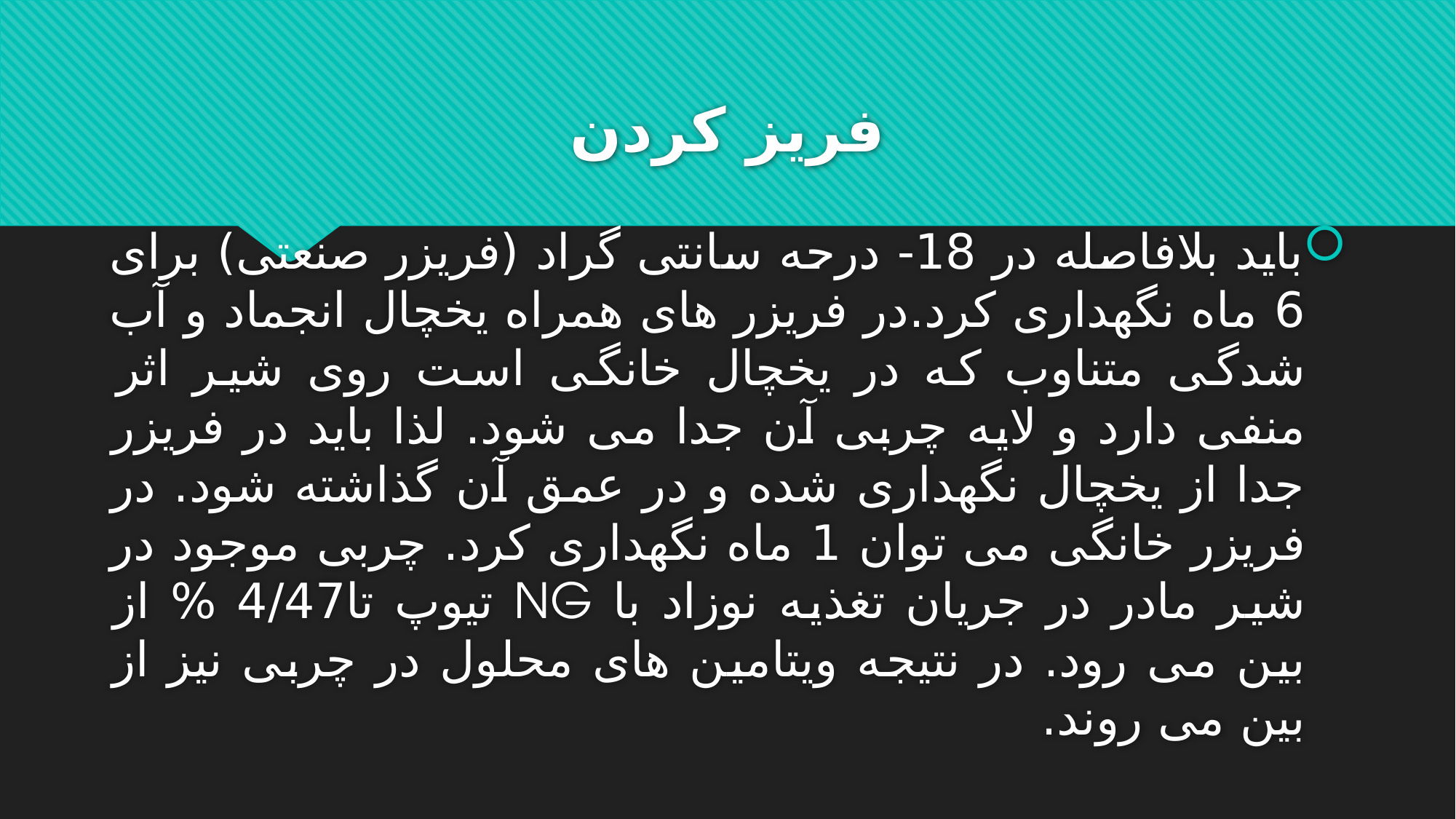

# فریز کردن
باید بلافاصله در 18- درحه سانتی گراد (فریزر صنعتی) برای 6 ماه نگهداری کرد.در فریزر های همراه یخچال انجماد و آب شدگی متناوب که در یخچال خانگی است روی شیر اثر منفی دارد و لایه چربی آن جدا می شود. لذا باید در فریزر جدا از یخچال نگهداری شده و در عمق آن گذاشته شود. در فریزر خانگی می توان 1 ماه نگهداری کرد. چربی موجود در شیر مادر در جریان تغذیه نوزاد با NG تیوپ تا4/47 % از بین می رود. در نتیجه ویتامین های محلول در چربی نیز از بین می روند.